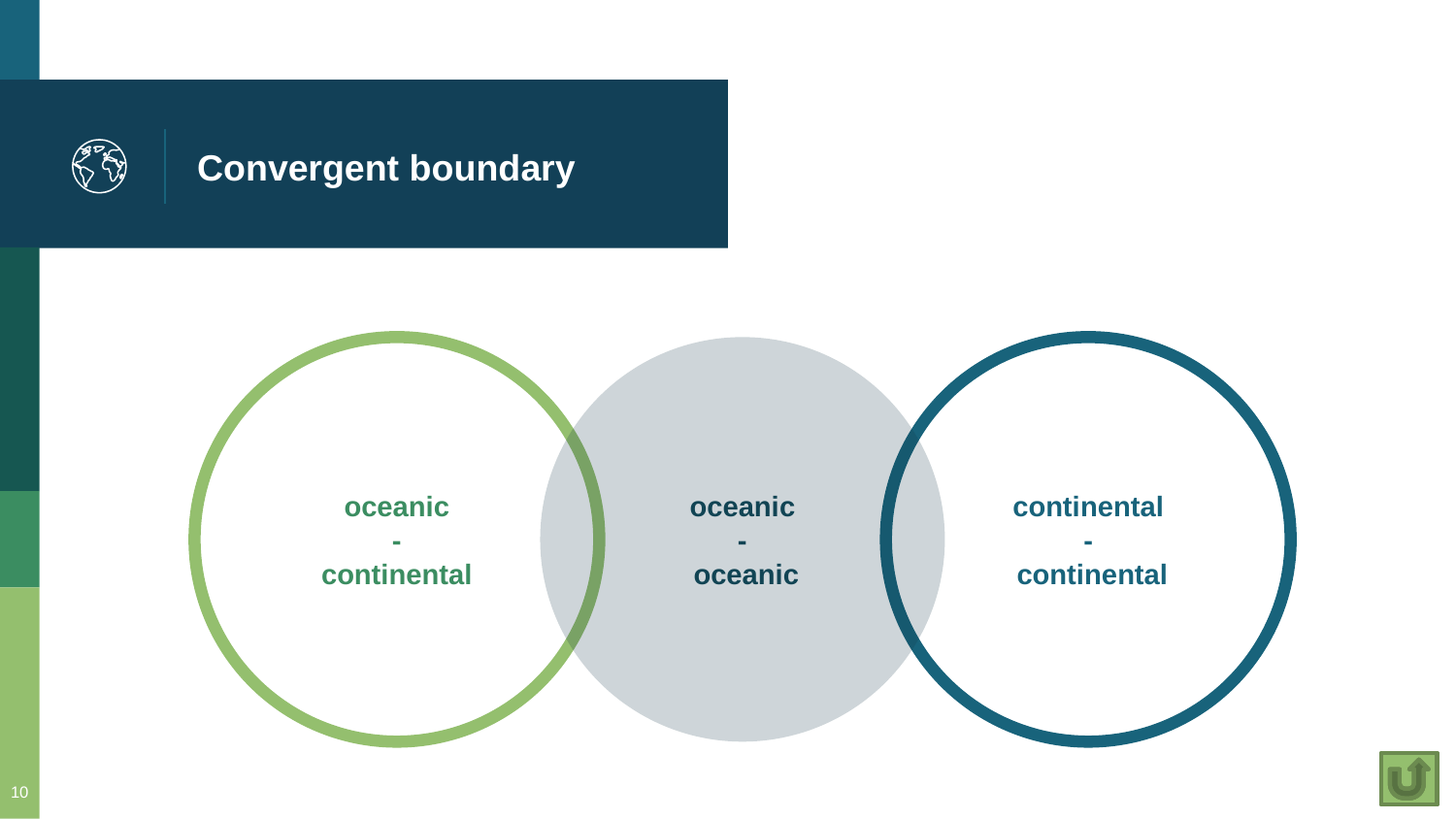

# Convergent boundary

oceanic
-
 continental
oceanic
-
 oceanic
continental
-
 continental

10